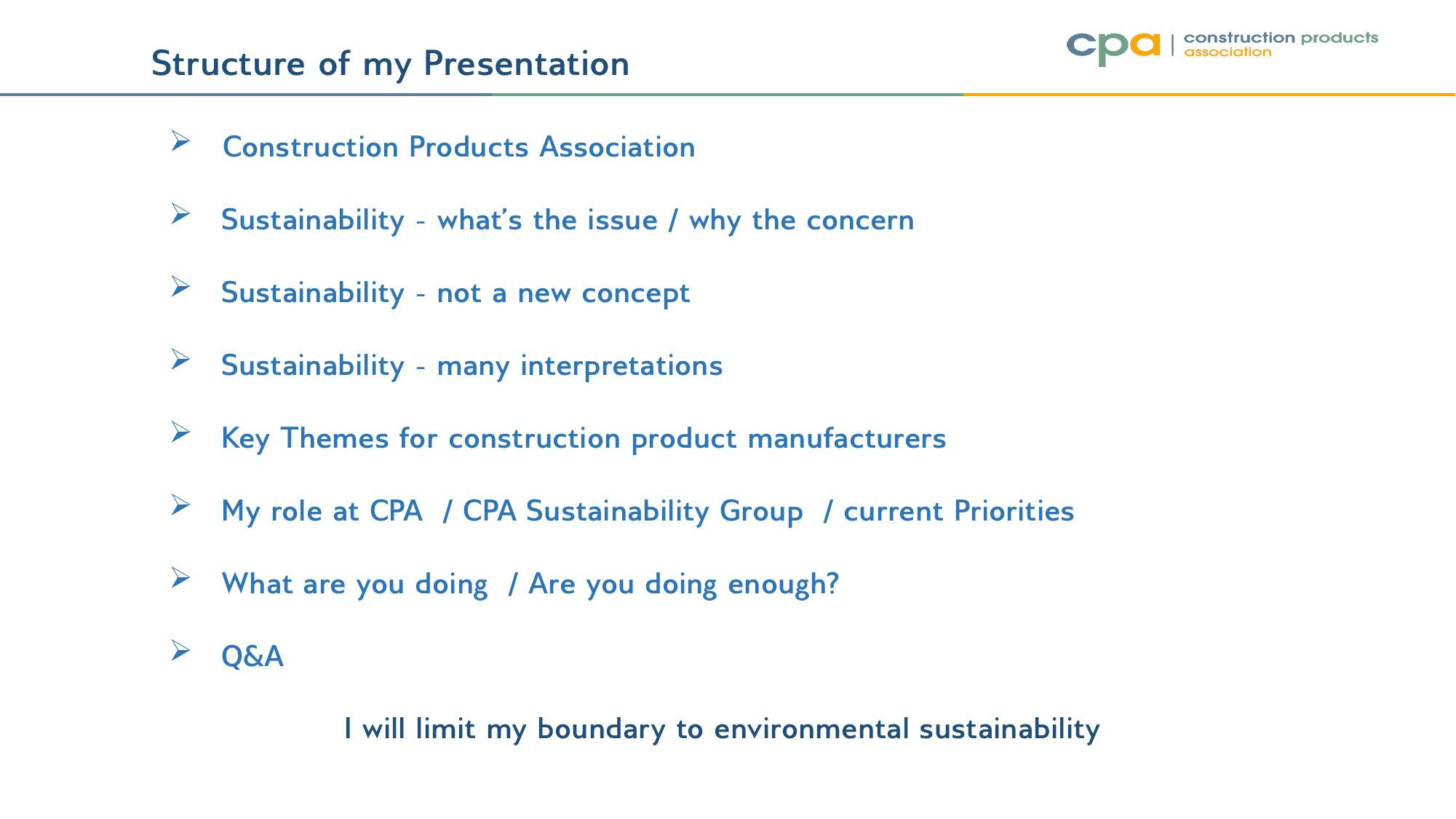

Structure of my Presentation
Construction Products Association
Sustainability - what’s the issue / why the concern
Sustainability - not a new concept
Sustainability - many interpretations
Key Themes for construction product manufacturers
My role at CPA  / CPA Sustainability Group  / current Priorities
What are you doing  / Are you doing enough?
Q&A
I will limit my boundary to environmental sustainability